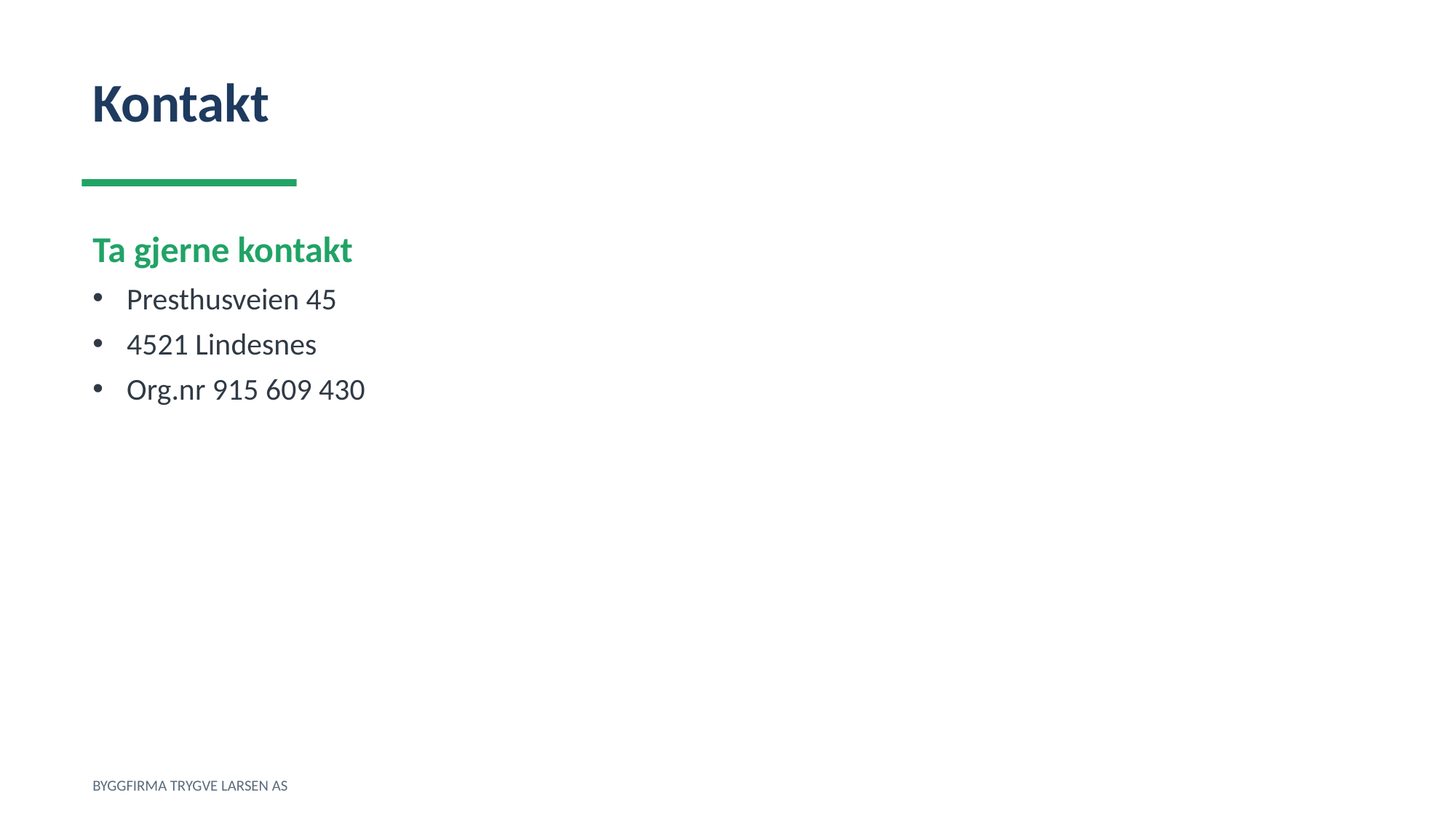

Kontakt

Ta gjerne kontakt
Presthusveien 45
4521 Lindesnes
Org.nr 915 609 430
BYGGFIRMA TRYGVE LARSEN AS